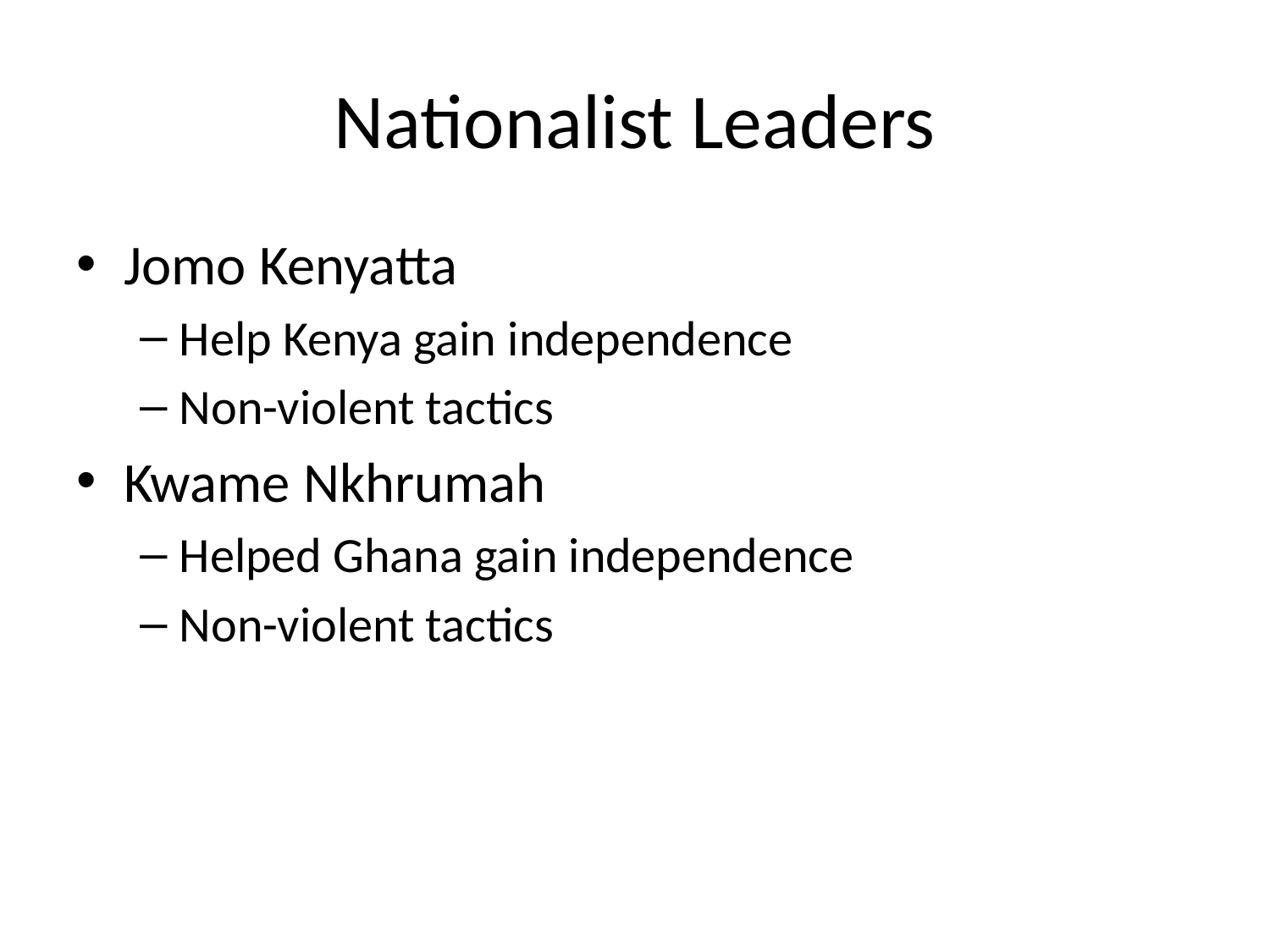

# Nationalist Leaders
Jomo Kenyatta
Help Kenya gain independence
Non-violent tactics
Kwame Nkhrumah
Helped Ghana gain independence
Non-violent tactics